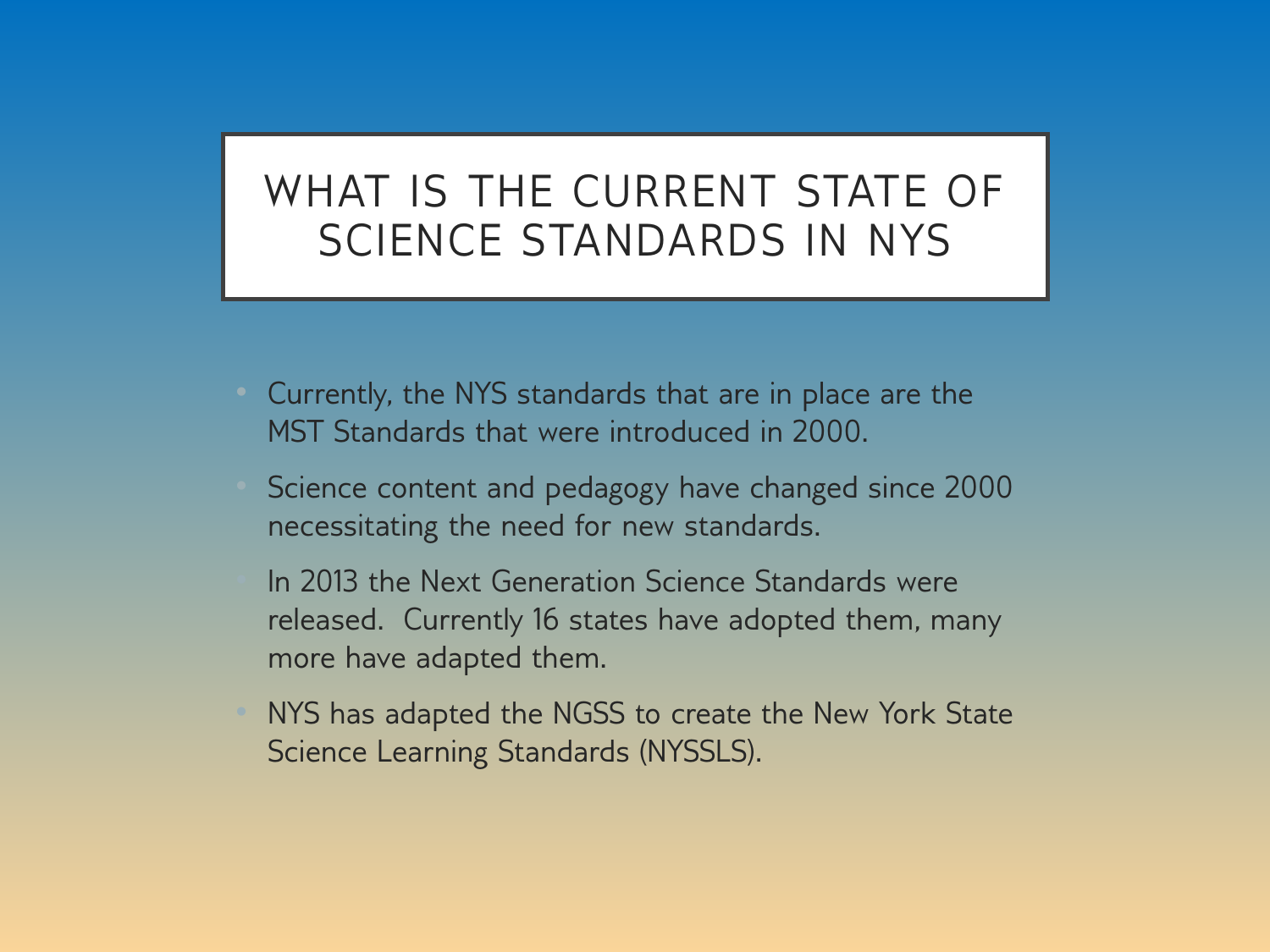

# What is the current state of science standards in NYS
Currently, the NYS standards that are in place are the MST Standards that were introduced in 2000.
Science content and pedagogy have changed since 2000 necessitating the need for new standards.
In 2013 the Next Generation Science Standards were released.  Currently 16 states have adopted them, many more have adapted them.
NYS has adapted the NGSS to create the New York State Science Learning Standards (NYSSLS).